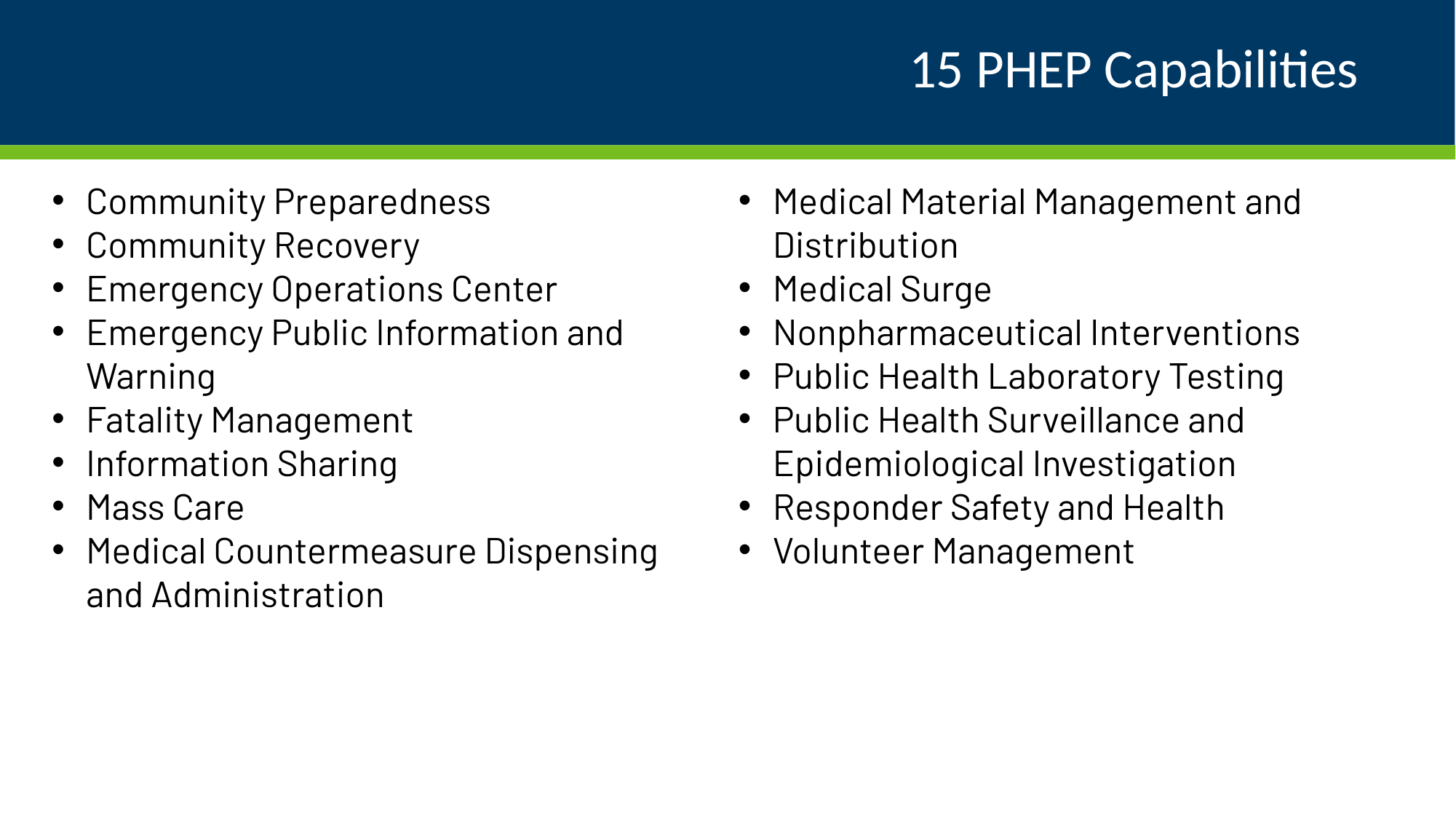

# 15 PHEP Capabilities

| Community Preparedness Community Recovery Emergency Operations Center Emergency Public Information and Warning Fatality Management Information Sharing Mass Care Medical Countermeasure Dispensing and Administration | Medical Material Management and Distribution Medical Surge Nonpharmaceutical Interventions Public Health Laboratory Testing Public Health Surveillance and Epidemiological Investigation Responder Safety and Health Volunteer Management |
| --- | --- |